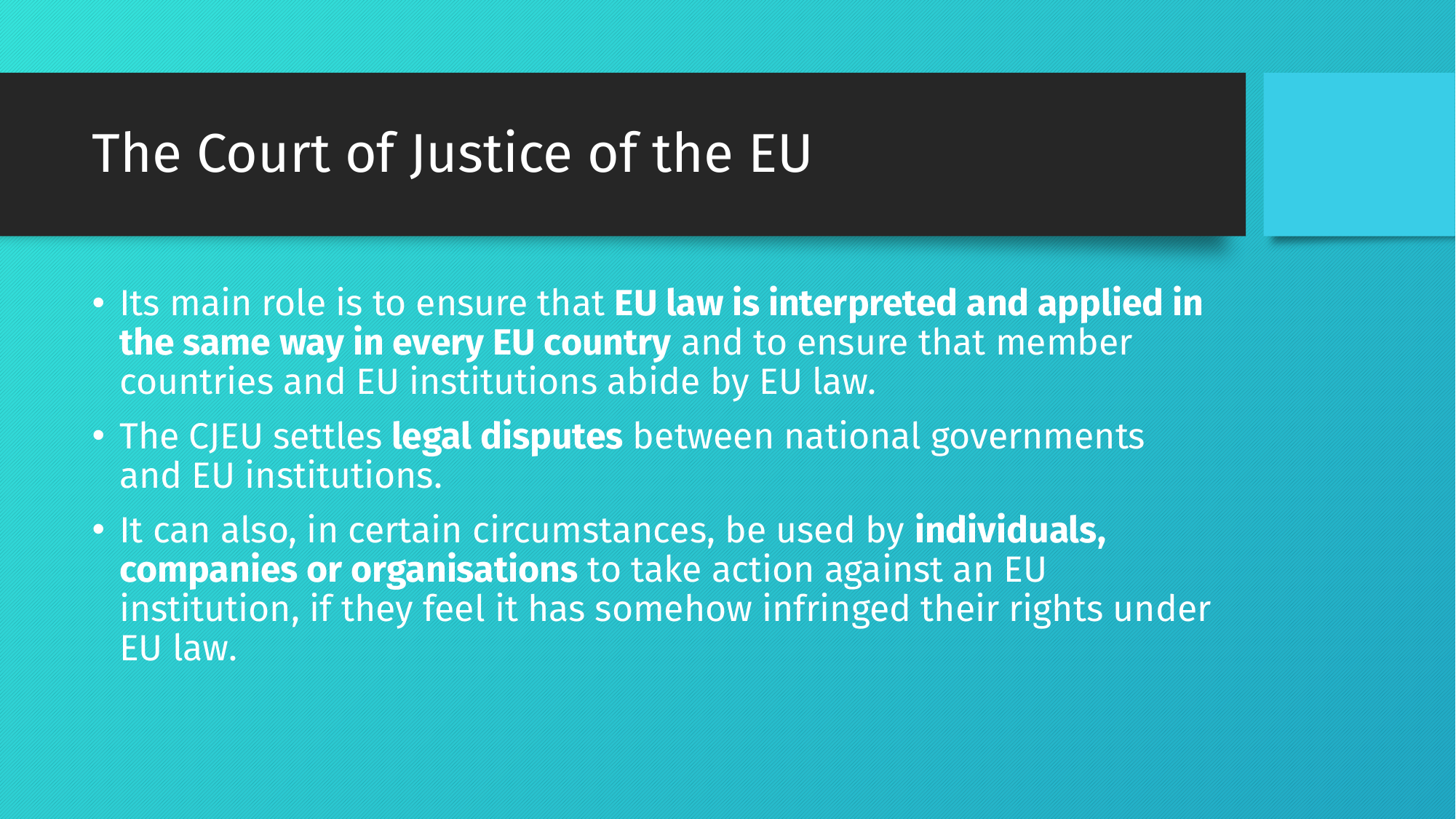

# The Court of Justice of the EU
Its main role is to ensure that EU law is interpreted and applied in the same way in every EU country and to ensure that member countries and EU institutions abide by EU law.
The CJEU settles legal disputes between national governments and EU institutions.
It can also, in certain circumstances, be used by individuals, companies or organisations to take action against an EU institution, if they feel it has somehow infringed their rights under EU law.